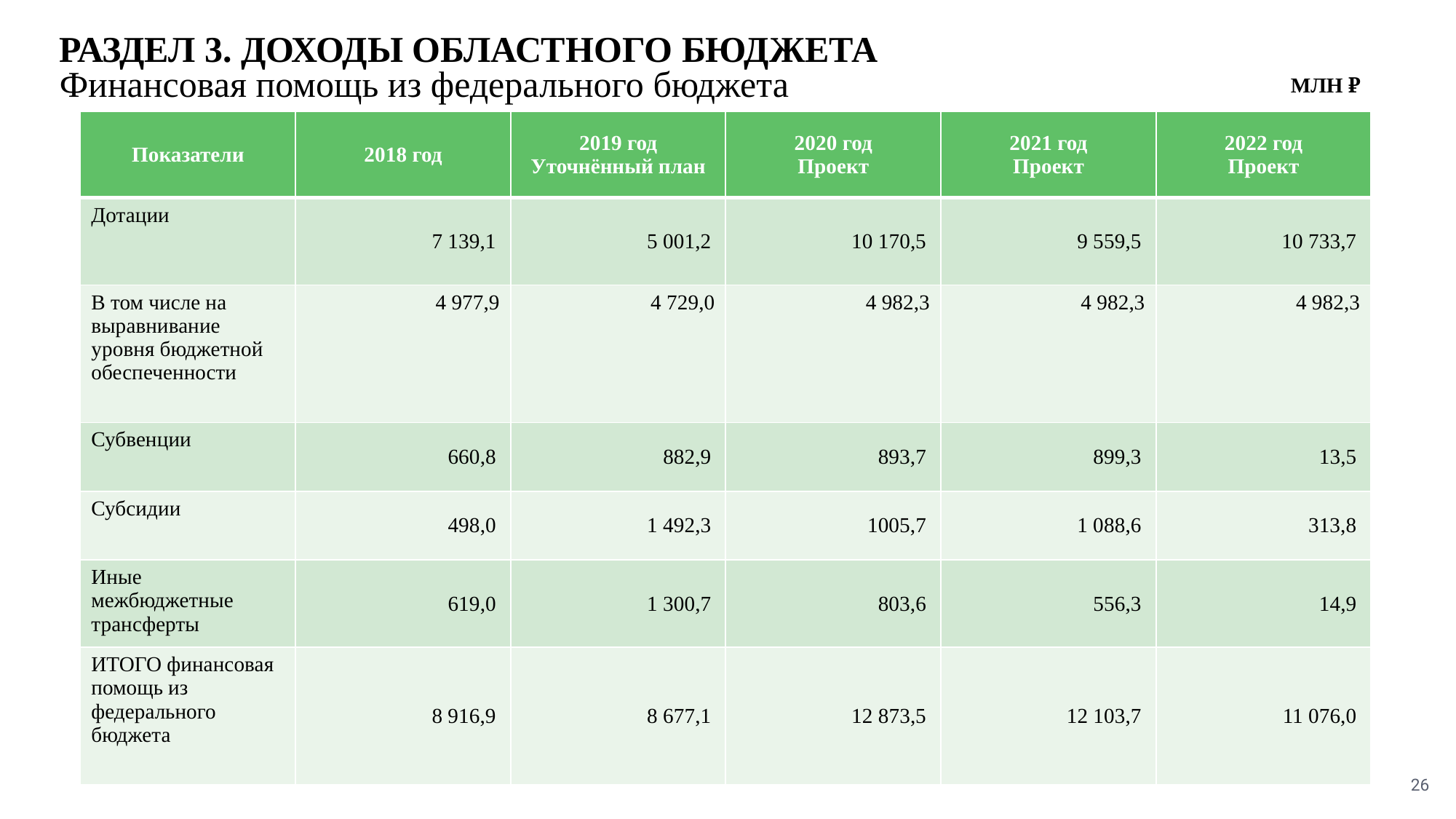

РАЗДЕЛ 3. ДОХОДЫ ОБЛАСТНОГО БЮДЖЕТА
Финансовая помощь из федерального бюджета
МЛН ₽
| Показатели | 2018 год | 2019 год Уточнённый план | 2020 год Проект | 2021 год Проект | 2022 год Проект |
| --- | --- | --- | --- | --- | --- |
| Дотации | 7 139,1 | 5 001,2 | 10 170,5 | 9 559,5 | 10 733,7 |
| В том числе на выравнивание уровня бюджетной обеспеченности | 4 977,9 | 4 729,0 | 4 982,3 | 4 982,3 | 4 982,3 |
| Субвенции | 660,8 | 882,9 | 893,7 | 899,3 | 13,5 |
| Субсидии | 498,0 | 1 492,3 | 1005,7 | 1 088,6 | 313,8 |
| Иные межбюджетные трансферты | 619,0 | 1 300,7 | 803,6 | 556,3 | 14,9 |
| ИТОГО финансовая помощь из федерального бюджета | 8 916,9 | 8 677,1 | 12 873,5 | 12 103,7 | 11 076,0 |
26